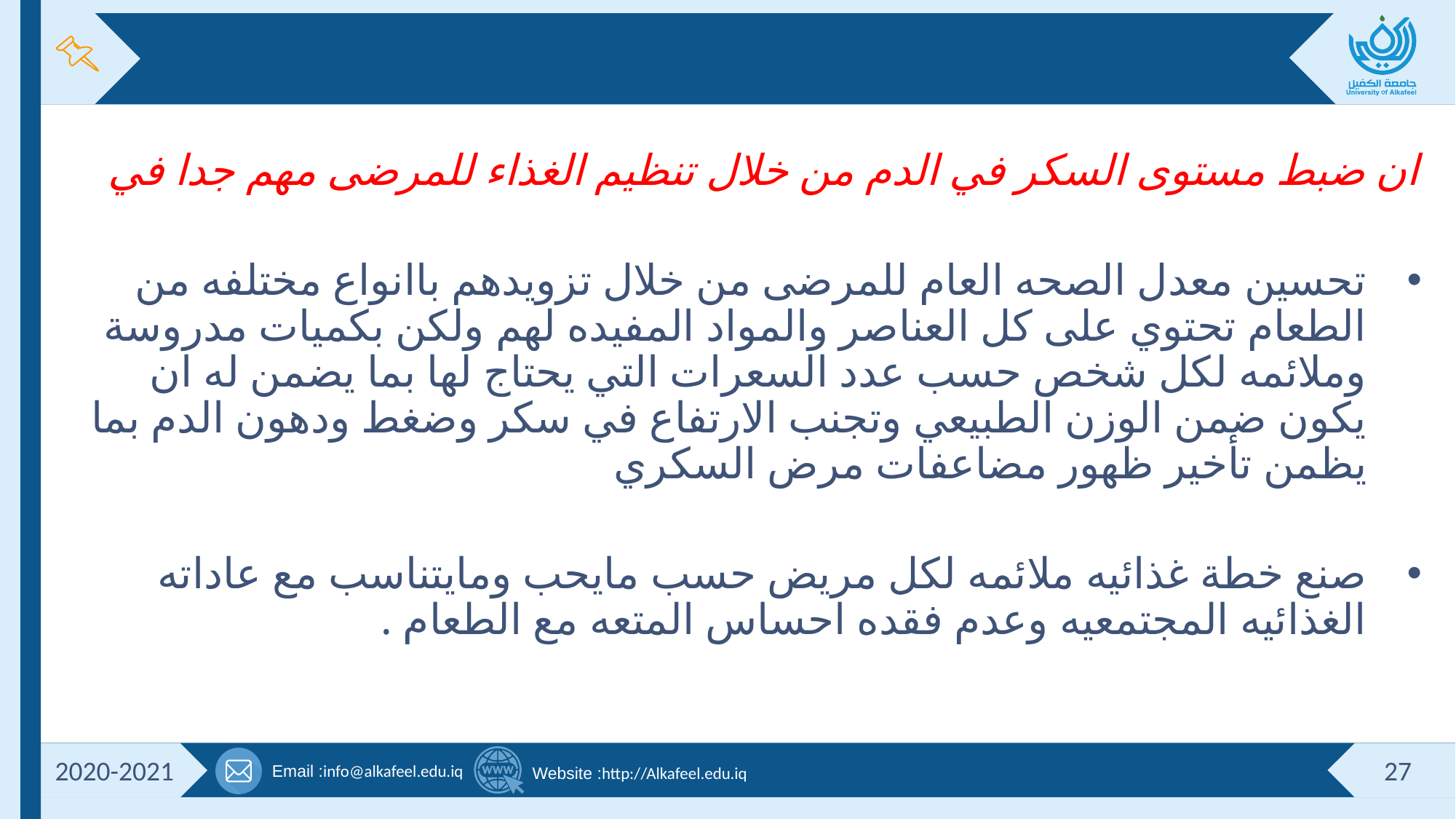

#
ان ضبط مستوى السكر في الدم من خلال تنظيم الغذاء للمرضى مهم جدا في

تحسين معدل الصحه العام للمرضى من خلال تزويدهم باانواع مختلفه من الطعام تحتوي على كل العناصر والمواد المفيده لهم ولكن بكميات مدروسة وملائمه لكل شخص حسب عدد السعرات التي يحتاج لها بما يضمن له ان يكون ضمن الوزن الطبيعي وتجنب الارتفاع في سكر وضغط ودهون الدم بما يظمن تأخير ظهور مضاعفات مرض السكري

صنع خطة غذائيه ملائمه لكل مريض حسب مايحب ومايتناسب مع عاداته الغذائيه المجتمعيه وعدم فقده احساس المتعه مع الطعام .

2020-2021
27